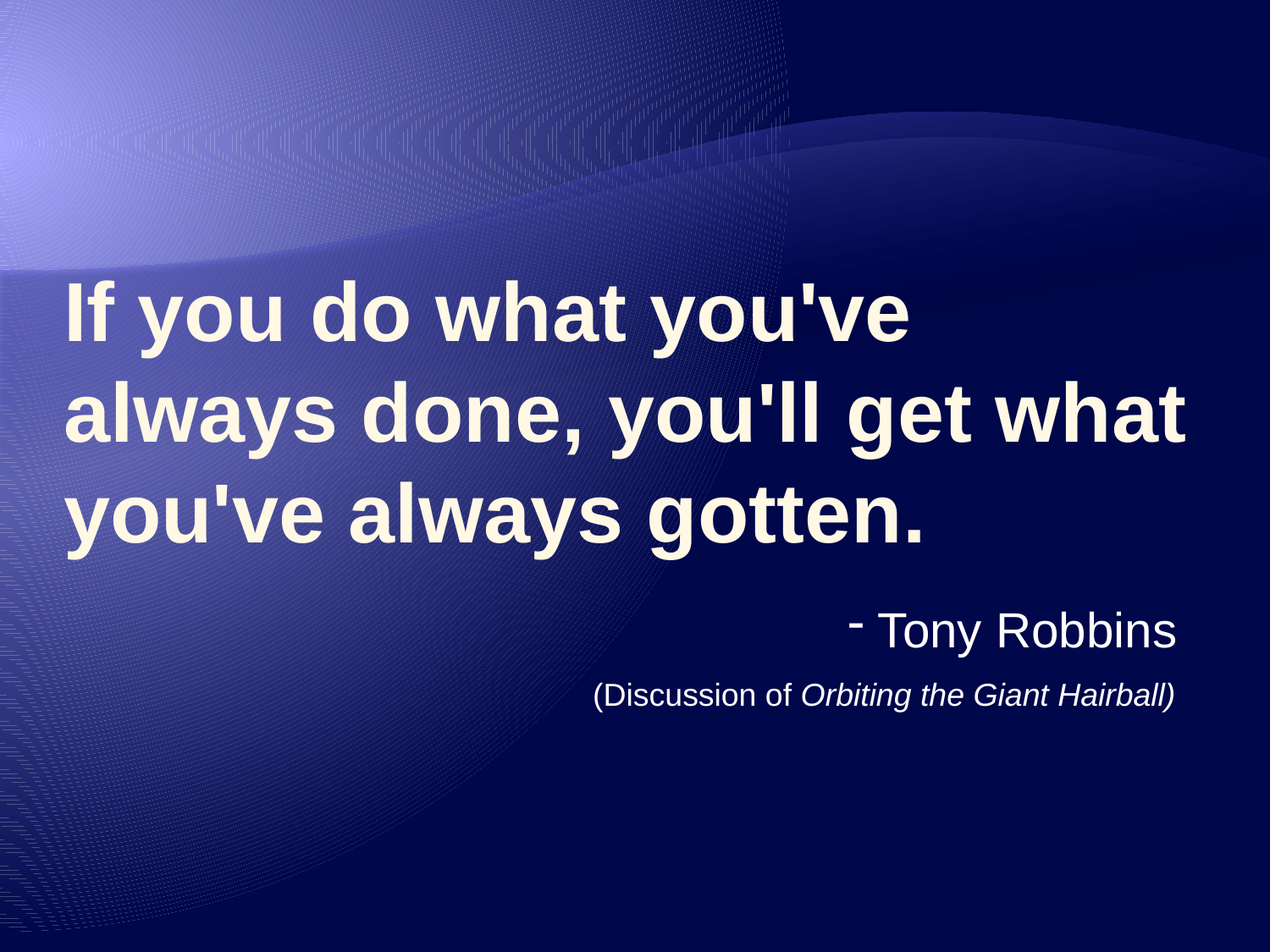

# If you do what you've always done, you'll get what you've always gotten.
Tony Robbins
 (Discussion of Orbiting the Giant Hairball)